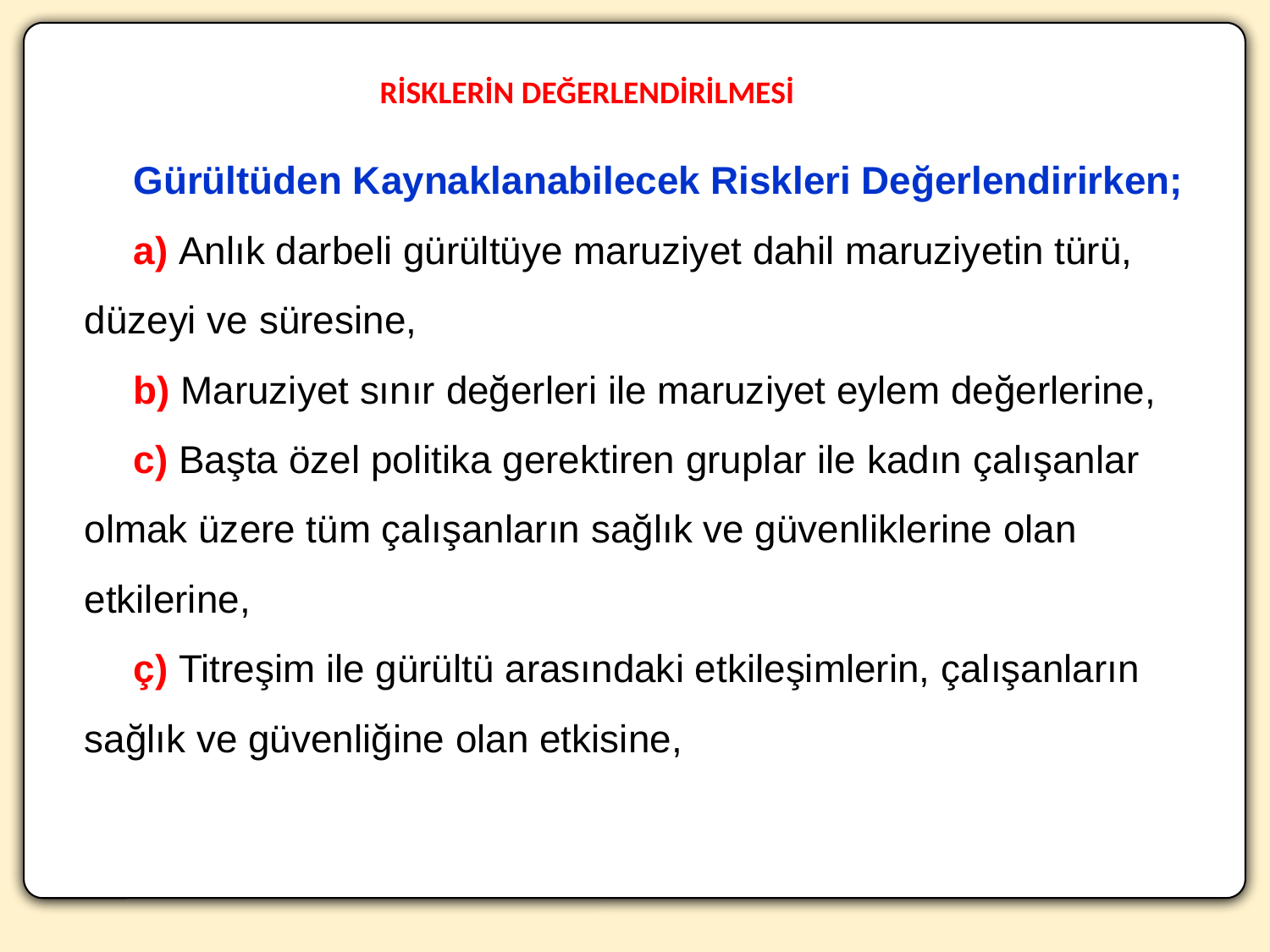

RİSKLERİN DEĞERLENDİRİLMESİ
Gürültüden Kaynaklanabilecek Riskleri Değerlendirirken;
a) Anlık darbeli gürültüye maruziyet dahil maruziyetin türü, düzeyi ve süresine,
b) Maruziyet sınır değerleri ile maruziyet eylem değerlerine,
c) Başta özel politika gerektiren gruplar ile kadın çalışanlar olmak üzere tüm çalışanların sağlık ve güvenliklerine olan etkilerine,
ç) Titreşim ile gürültü arasındaki etkileşimlerin, çalışanların sağlık ve güvenliğine olan etkisine,